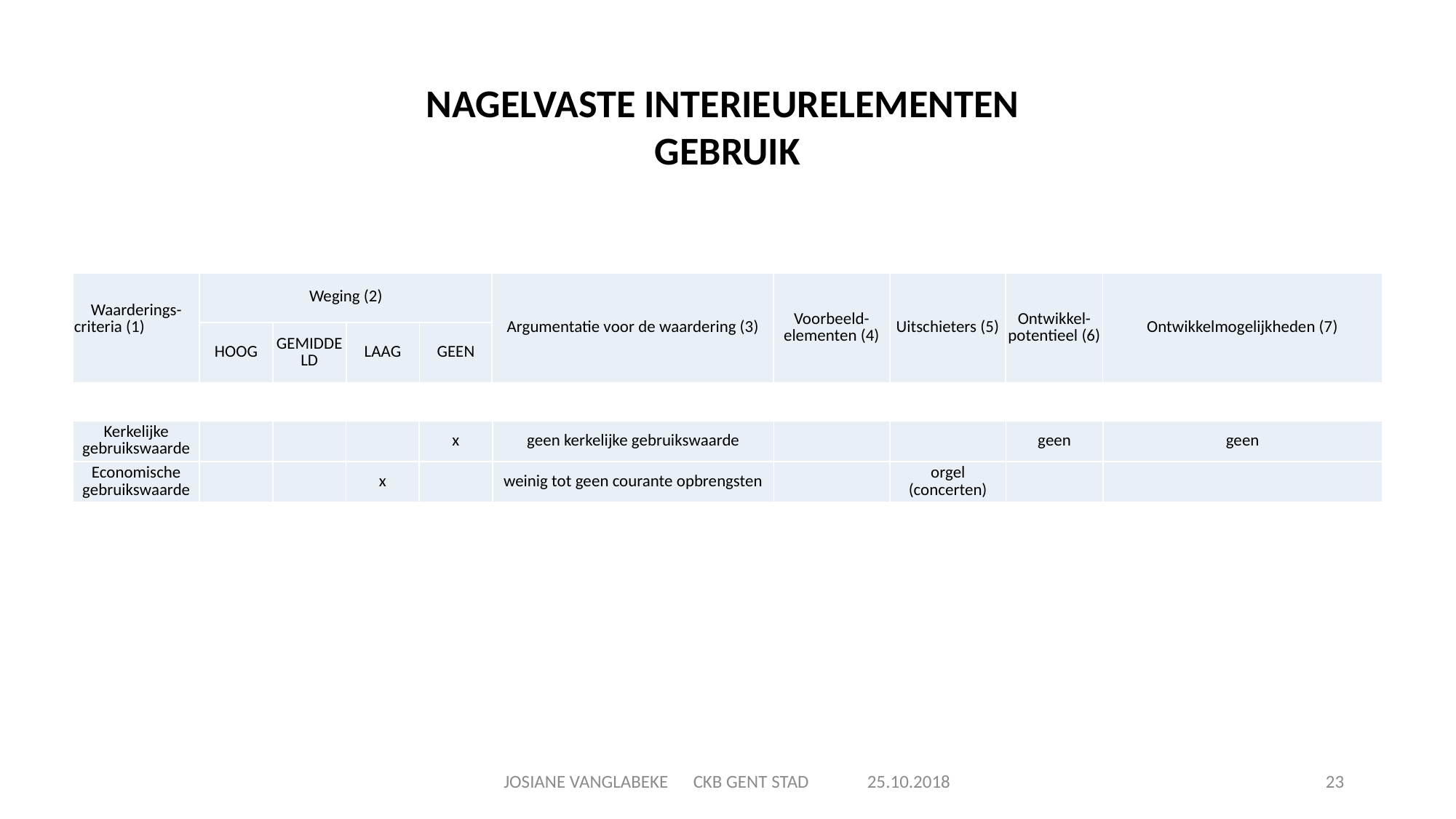

NAGELVASTE INTERIEURELEMENTEN
GEBRUIK
| Waarderings-criteria (1) | Weging (2) |  |  |  | Argumentatie voor de waardering (3) | Voorbeeld- elementen (4) | Uitschieters (5) | Ontwikkel-potentieel (6) | Ontwikkelmogelijkheden (7) |
| --- | --- | --- | --- | --- | --- | --- | --- | --- | --- |
|  | HOOG | GEMIDDELD | LAAG | GEEN |  |  |  |  |  |
| Kerkelijke gebruikswaarde |  |  |  | x | geen kerkelijke gebruikswaarde |  |  | geen | geen |
| --- | --- | --- | --- | --- | --- | --- | --- | --- | --- |
| Economische gebruikswaarde |  |  | x |  | weinig tot geen courante opbrengsten |  | orgel (concerten) |  |  |
JOSIANE VANGLABEKE      CKB GENT STAD              25.10.2018
23